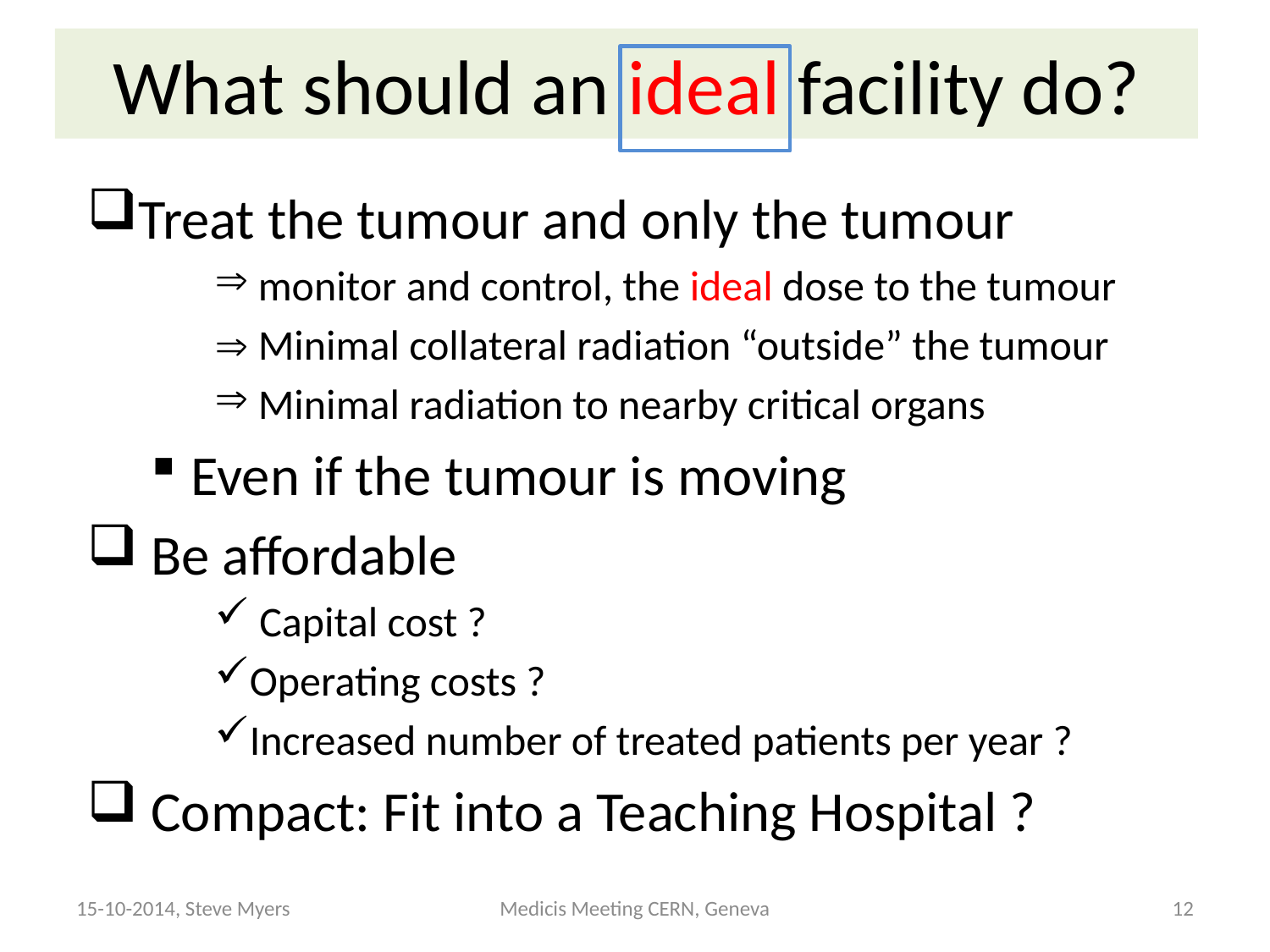

# What should an ideal facility do?

Treat the tumour and only the tumour
 monitor and control, the ideal dose to the tumour
⇒ Minimal collateral radiation “outside” the tumour
 Minimal radiation to nearby critical organs
Even if the tumour is moving
 Be affordable
 Capital cost ?
Operating costs ?
Increased number of treated patients per year ?
 Compact: Fit into a Teaching Hospital ?
15-10-2014, Steve Myers
Medicis Meeting CERN, Geneva
12